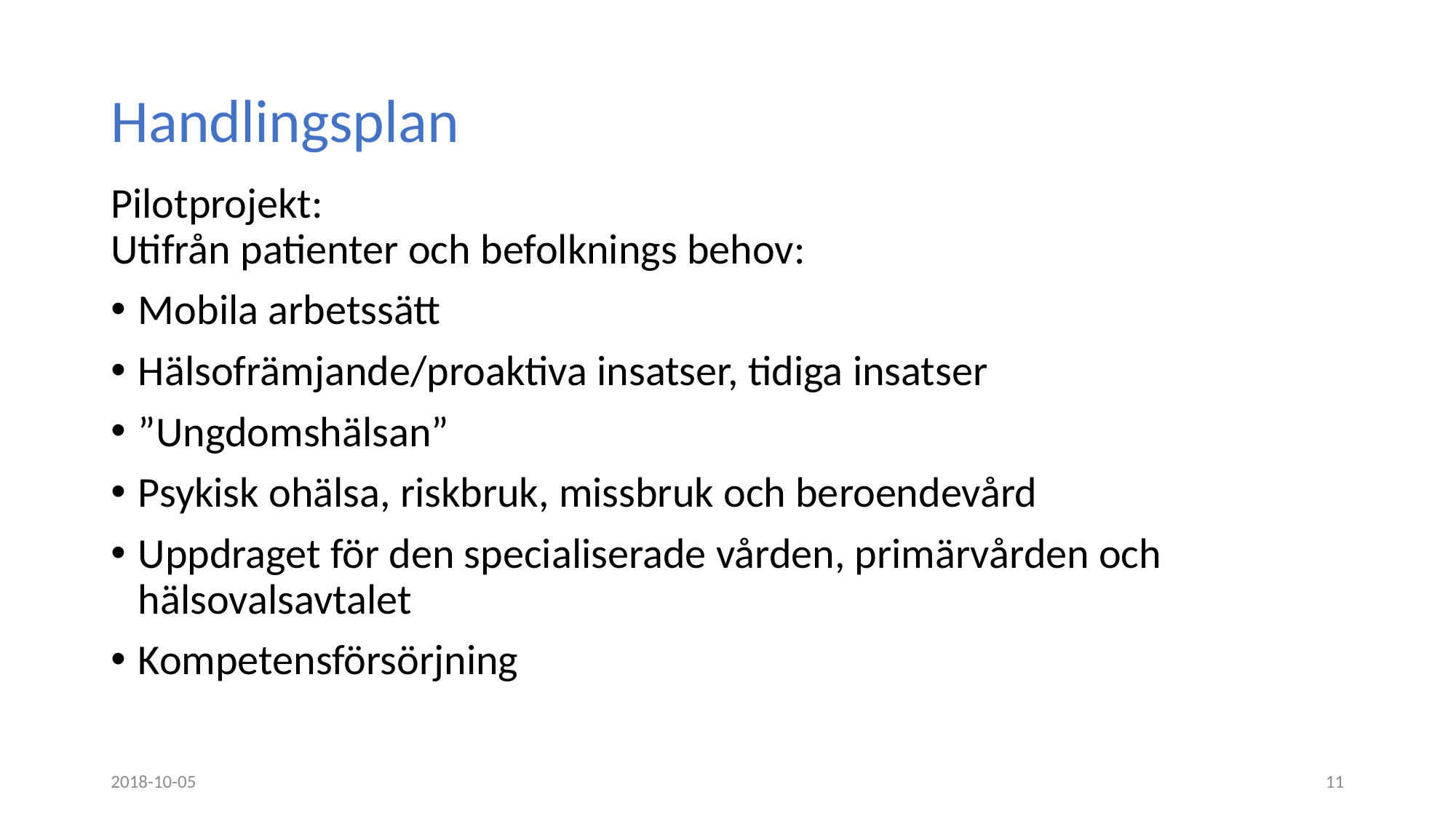

# Handlingsplan
Pilotprojekt:
Utifrån patienter och befolknings behov:
Mobila arbetssätt
Hälsofrämjande/proaktiva insatser, tidiga insatser
”Ungdomshälsan”
Psykisk ohälsa, riskbruk, missbruk och beroendevård
Uppdraget för den specialiserade vården, primärvården och hälsovalsavtalet
Kompetensförsörjning
2018-10-05

11